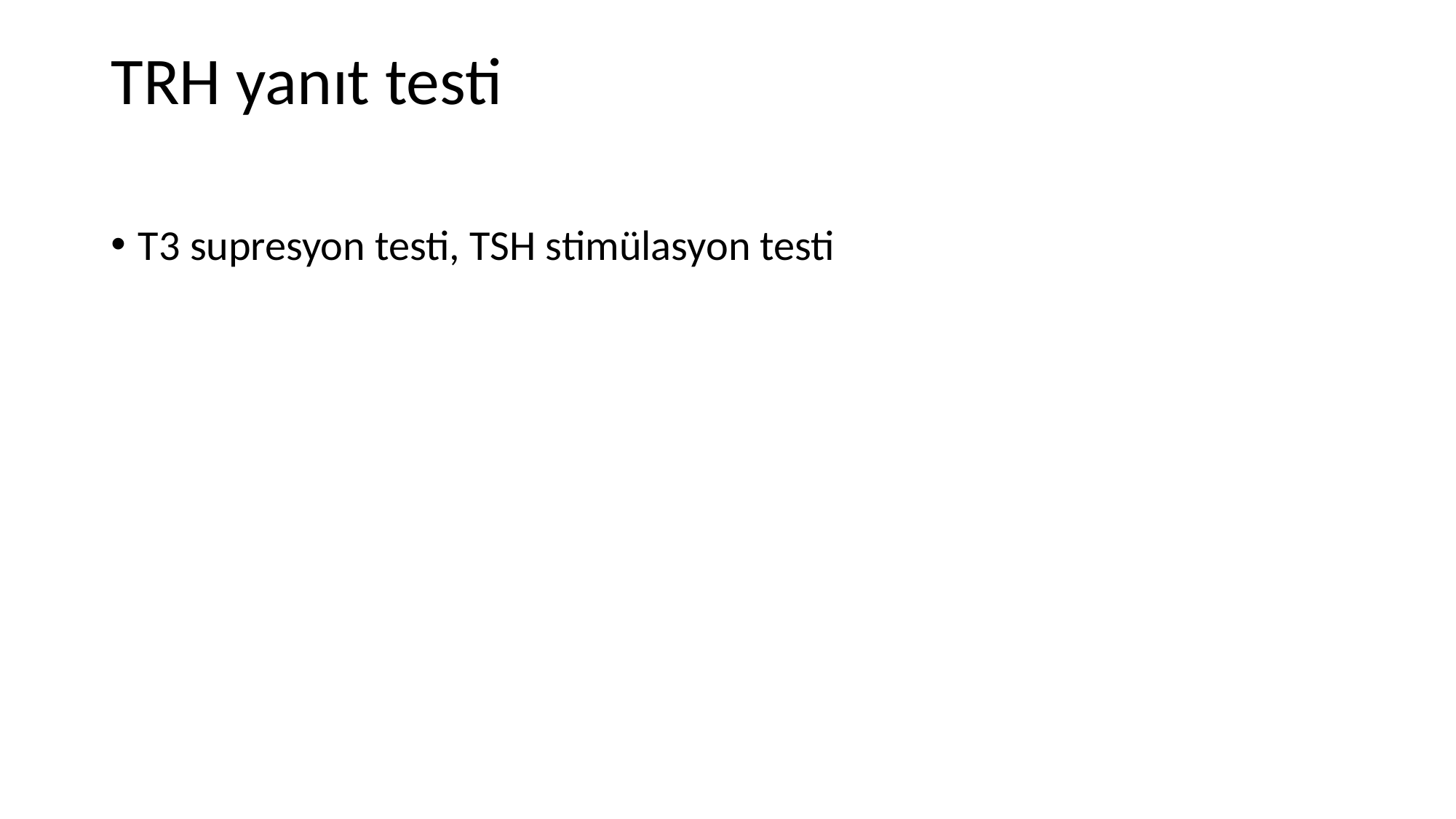

# TRH yanıt testi
T3 supresyon testi, TSH stimülasyon testi